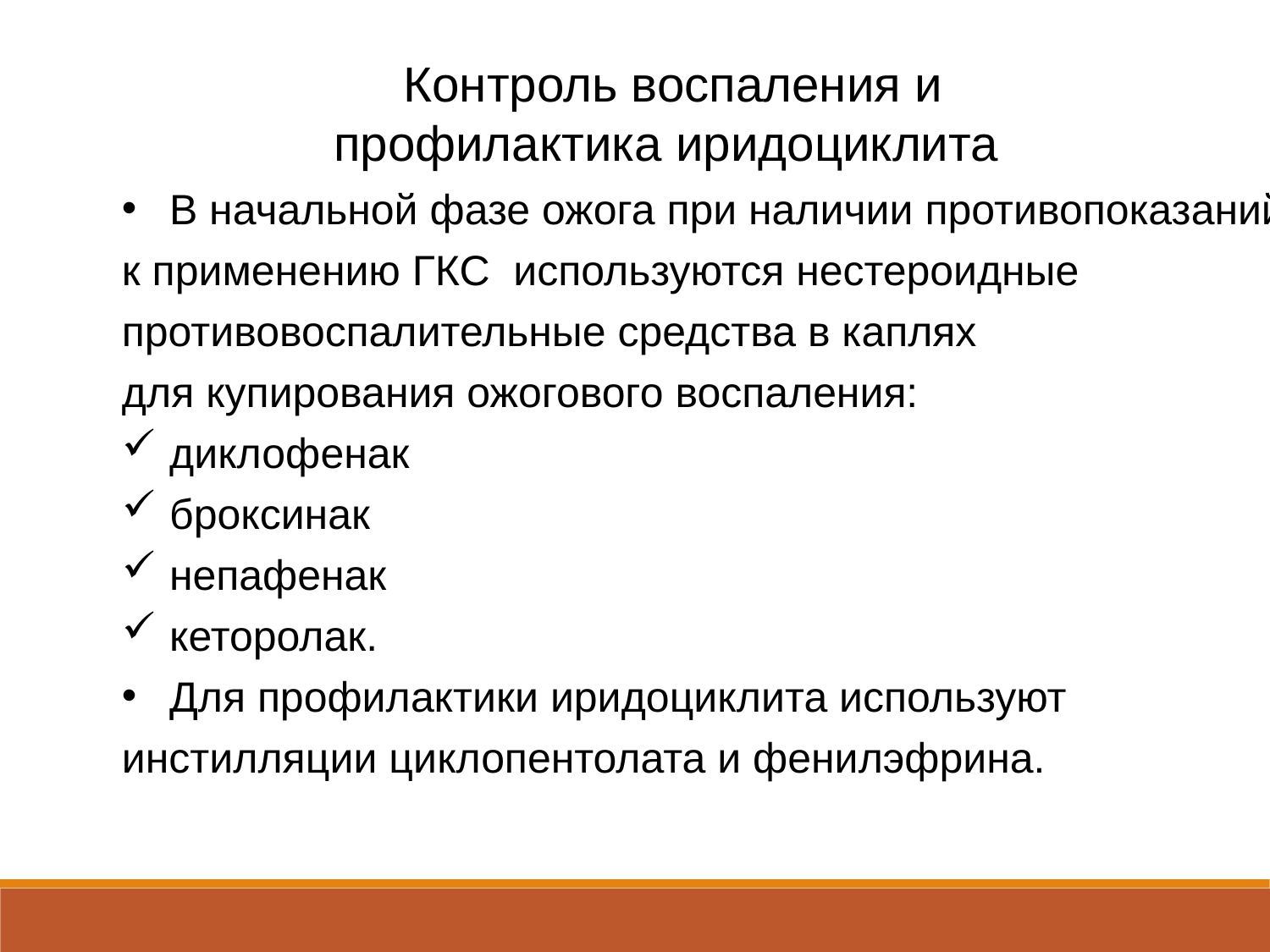

Контроль воспаления и
профилактика иридоциклита
В начальной фазе ожога при наличии противопоказаний
к применению ГКС  используются нестероидные
противовоспалительные средства в каплях
для купирования ожогового воспаления:
диклофенак
броксинак
непафенак
кеторолак.
Для профилактики иридоциклита используют
инстилляции циклопентолата и фенилэфрина.